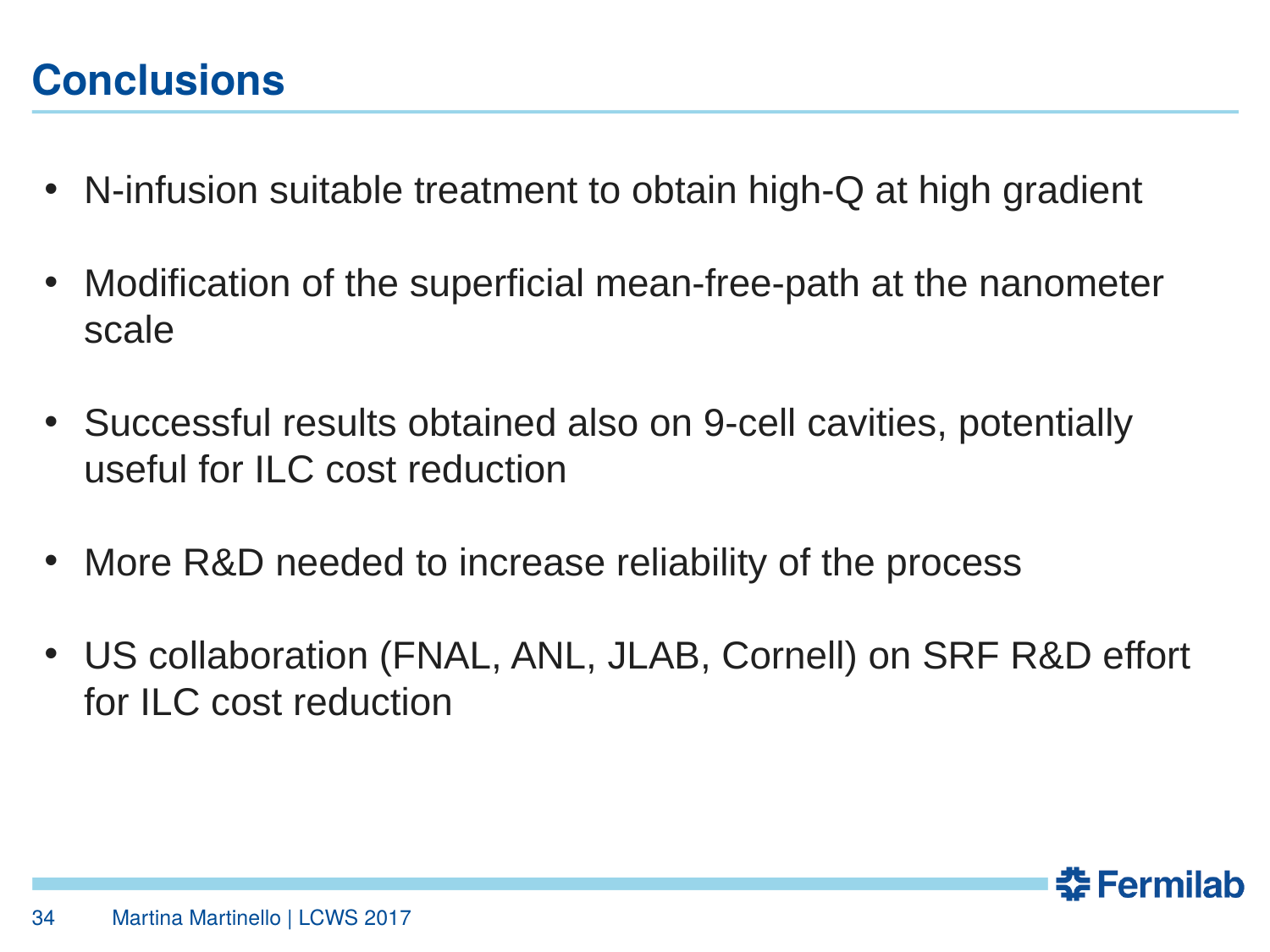

# Conclusions
N-infusion suitable treatment to obtain high-Q at high gradient

Modification of the superficial mean-free-path at the nanometer scale

Successful results obtained also on 9-cell cavities, potentially useful for ILC cost reduction

More R&D needed to increase reliability of the process

US collaboration (FNAL, ANL, JLAB, Cornell) on SRF R&D effort for ILC cost reduction
34
Martina Martinello | LCWS 2017